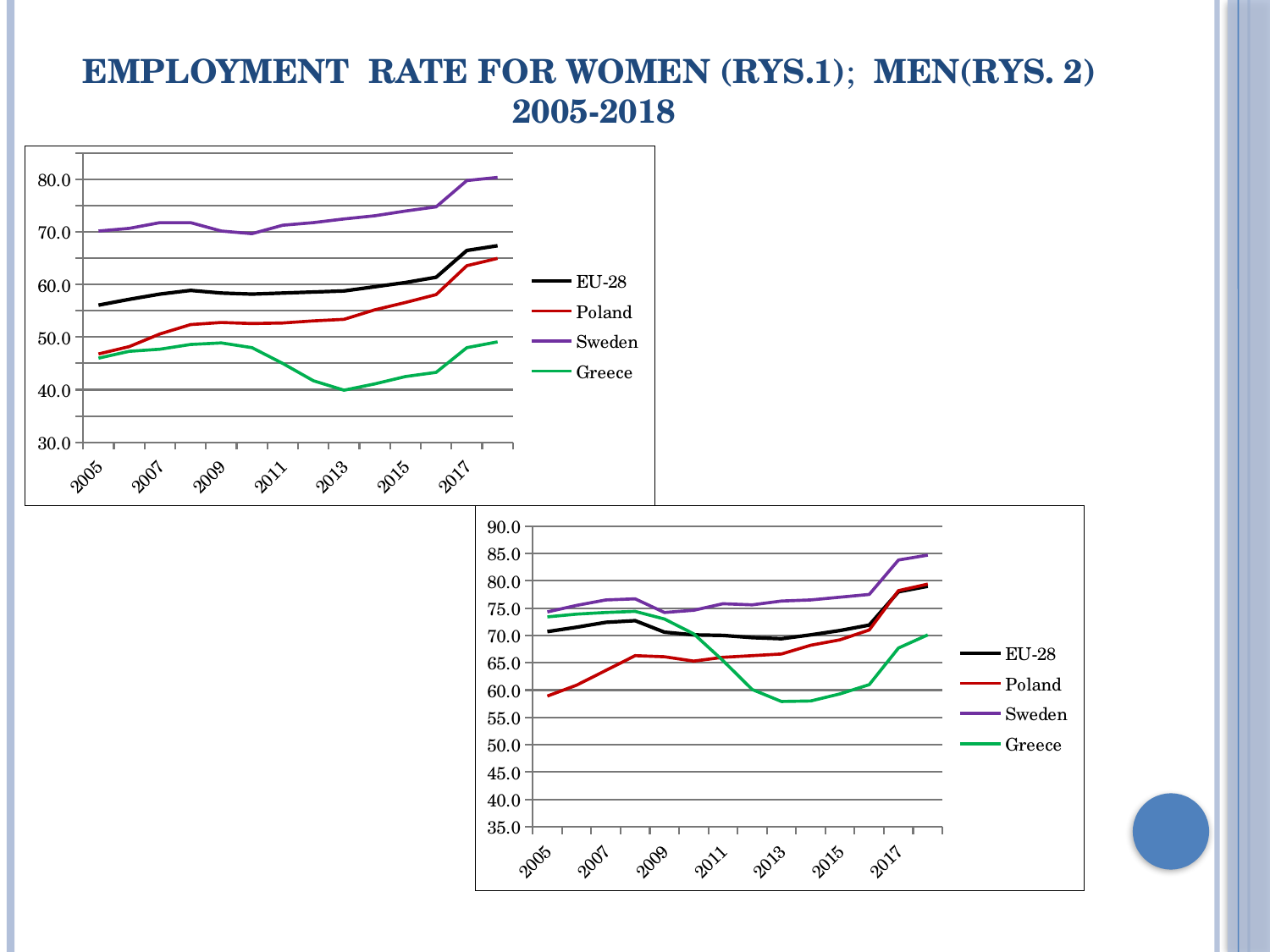

# Employment  rate for women (rys.1);  men(rys. 2) 2005-2018

### Chart

| Category | EU-28 | Poland | Sweden | Greece |
|---|---|---|---|---|
| 2005 | 56.1 | 46.8 | 70.2 | 46.0 |
| 2006 | 57.2 | 48.2 | 70.7 | 47.3 |
| 2007 | 58.2 | 50.6 | 71.8 | 47.7 |
| 2008 | 58.9 | 52.4 | 71.8 | 48.6 |
| 2009 | 58.4 | 52.8 | 70.2 | 48.9 |
| 2010 | 58.2 | 52.6 | 69.7 | 48.0 |
| 2011 | 58.4 | 52.7 | 71.3 | 45.0 |
| 2012 | 58.6 | 53.1 | 71.8 | 41.7 |
| 2013 | 58.8 | 53.4 | 72.5 | 39.9 |
| 2014 | 59.6 | 55.2 | 73.1 | 41.1 |
| 2015 | 60.4 | 56.6 | 74.0 | 42.5 |
| 2016 | 61.4 | 58.1 | 74.8 | 43.3 |
| 2017 | 66.5 | 63.6 | 79.8 | 48.0 |
| 2018 | 67.4 | 65.0 | 80.4 | 49.1 |

### Chart

| Category | EU-28 | Poland | Sweden | Greece |
|---|---|---|---|---|
| 2005 | 70.7 | 58.9 | 74.3 | 73.4 |
| 2006 | 71.5 | 60.9 | 75.5 | 73.9 |
| 2007 | 72.4 | 63.6 | 76.5 | 74.2 |
| 2008 | 72.7 | 66.3 | 76.7 | 74.4 |
| 2009 | 70.6 | 66.1 | 74.2 | 73.0 |
| 2010 | 70.1 | 65.3 | 74.6 | 70.3 |
| 2011 | 70.0 | 66.0 | 75.8 | 65.4 |
| 2012 | 69.6 | 66.3 | 75.6 | 60.1 |
| 2013 | 69.4 | 66.6 | 76.3 | 57.9 |
| 2014 | 70.1 | 68.2 | 76.5 | 58.0 |
| 2015 | 70.9 | 69.2 | 77.0 | 59.3 |
| 2016 | 71.9 | 71.0 | 77.5 | 61.0 |
| 2017 | 78.0 | 78.2 | 83.8 | 67.7 |
| 2018 | 79.0 | 79.4 | 84.7 | 70.1 |